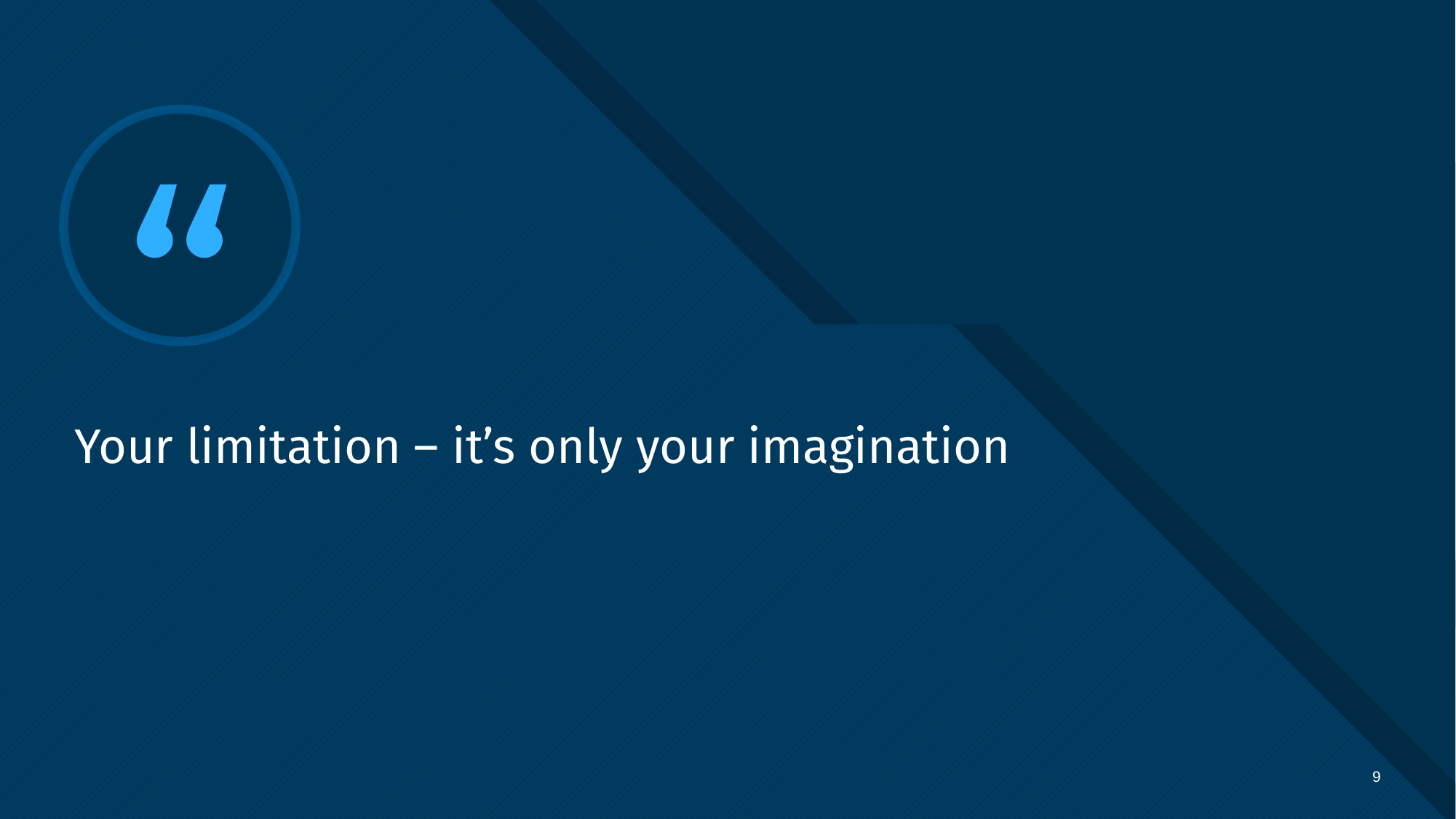

# Your limitation – it’s only your imagination
9